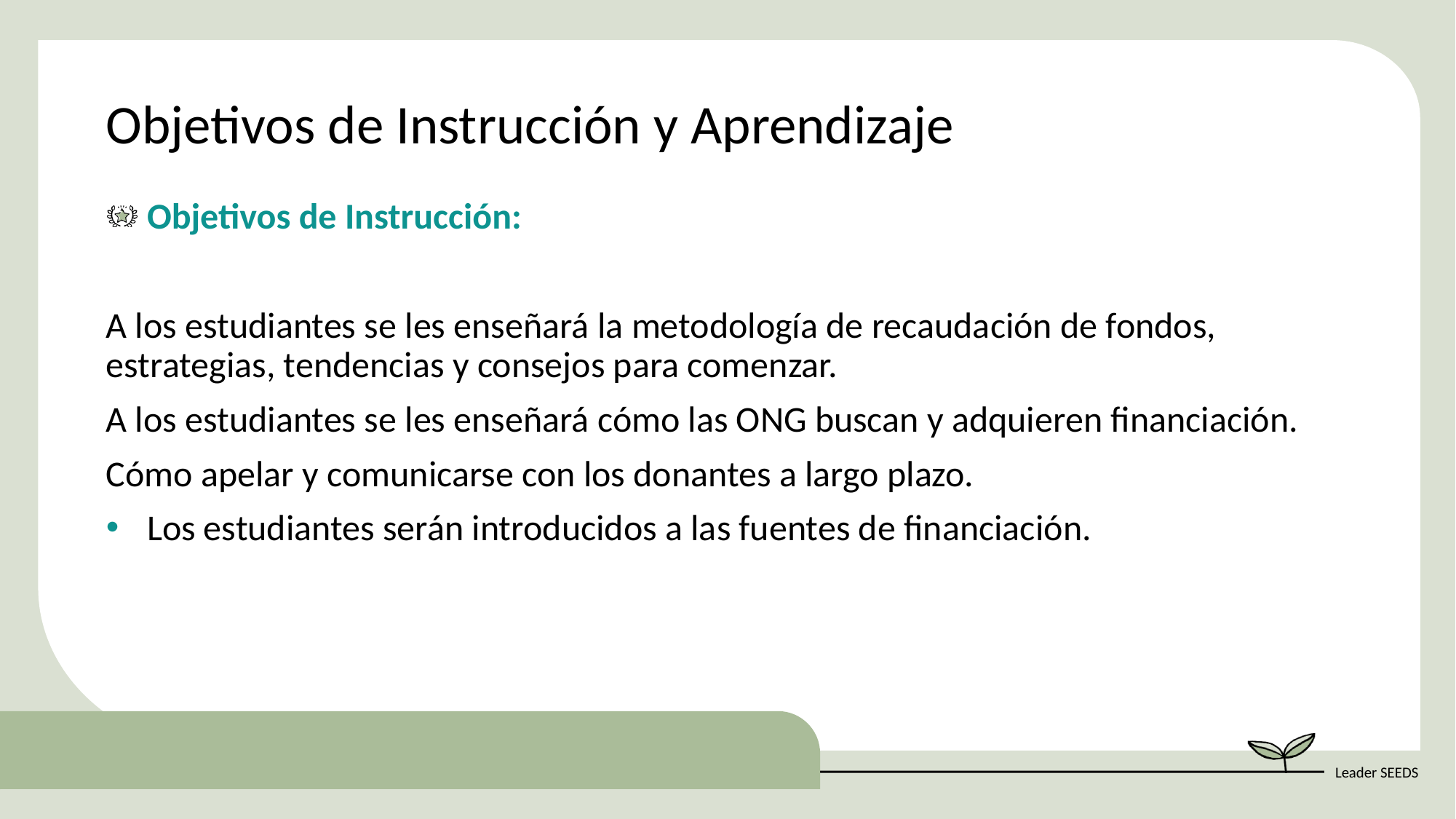

Objetivos de Instrucción y Aprendizaje
Objetivos de Instrucción:

A los estudiantes se les enseñará la metodología de recaudación de fondos, estrategias, tendencias y consejos para comenzar.
A los estudiantes se les enseñará cómo las ONG buscan y adquieren financiación.
Cómo apelar y comunicarse con los donantes a largo plazo.
Los estudiantes serán introducidos a las fuentes de financiación.